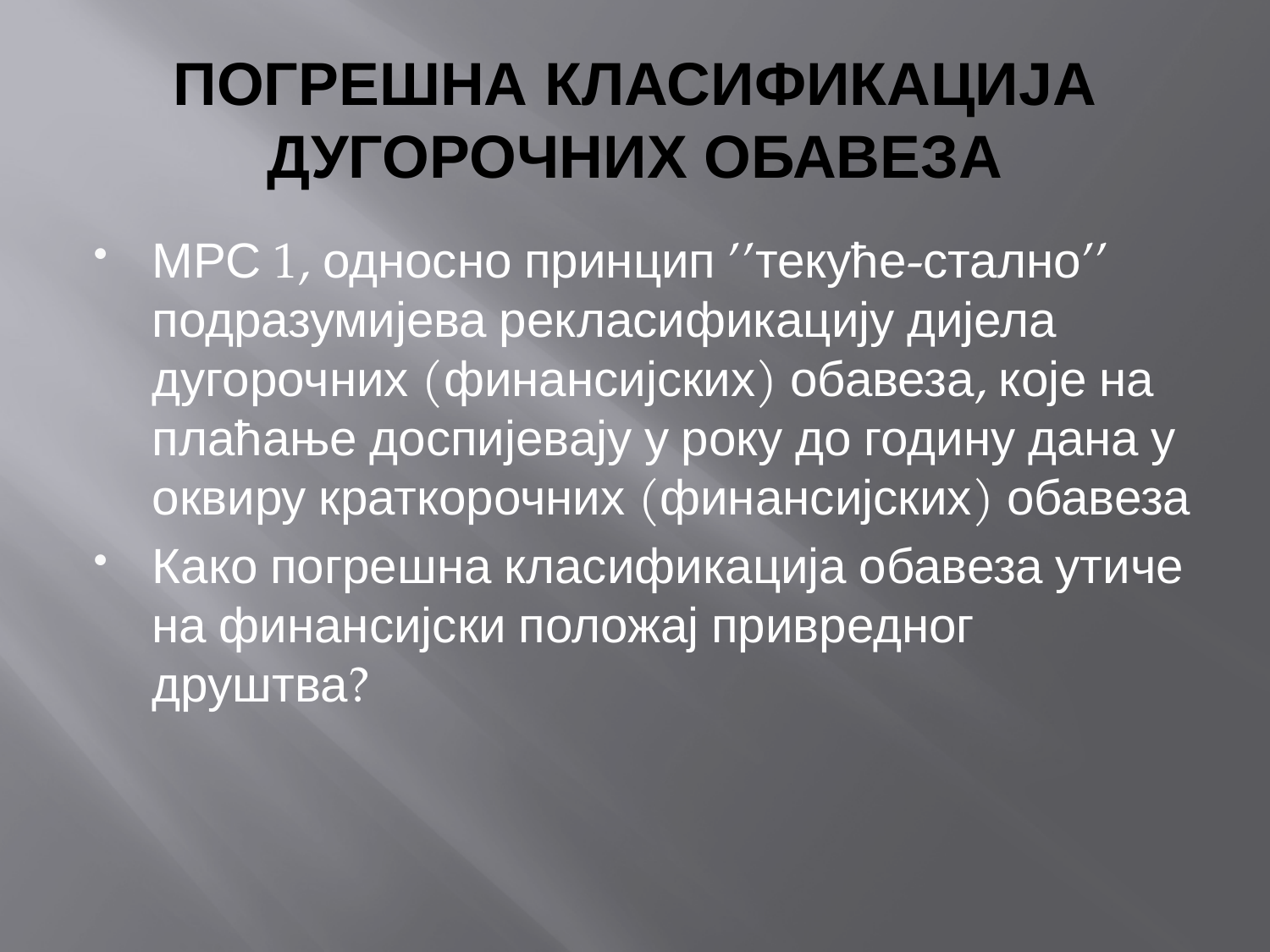

# ПОГРЕШНА КЛАСИФИКАЦИЈА ДУГОРОЧНИХ ОБАВЕЗА
МРС 1, односно принцип ’’текуће-стално’’ подразумијева рекласификацију дијела дугорочних (финансијских) обавеза, које на плаћање доспијевају у року до годину дана у оквиру краткорочних (финансијских) обавеза
Како погрешна класификација обавеза утиче на финансијски положај привредног друштва?